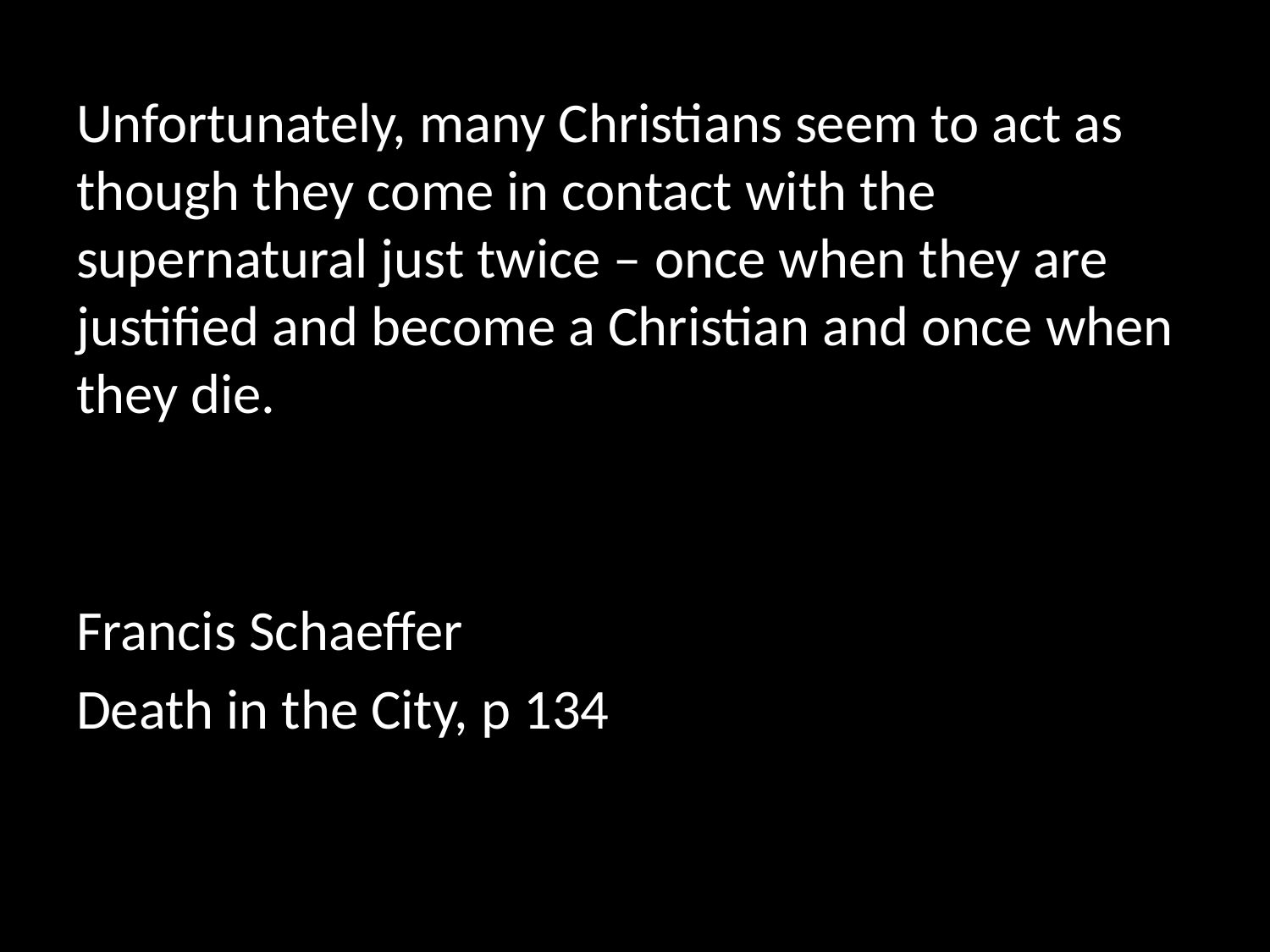

Unfortunately, many Christians seem to act as though they come in contact with the supernatural just twice – once when they are justified and become a Christian and once when they die.

Francis Schaeffer
Death in the City, p 134